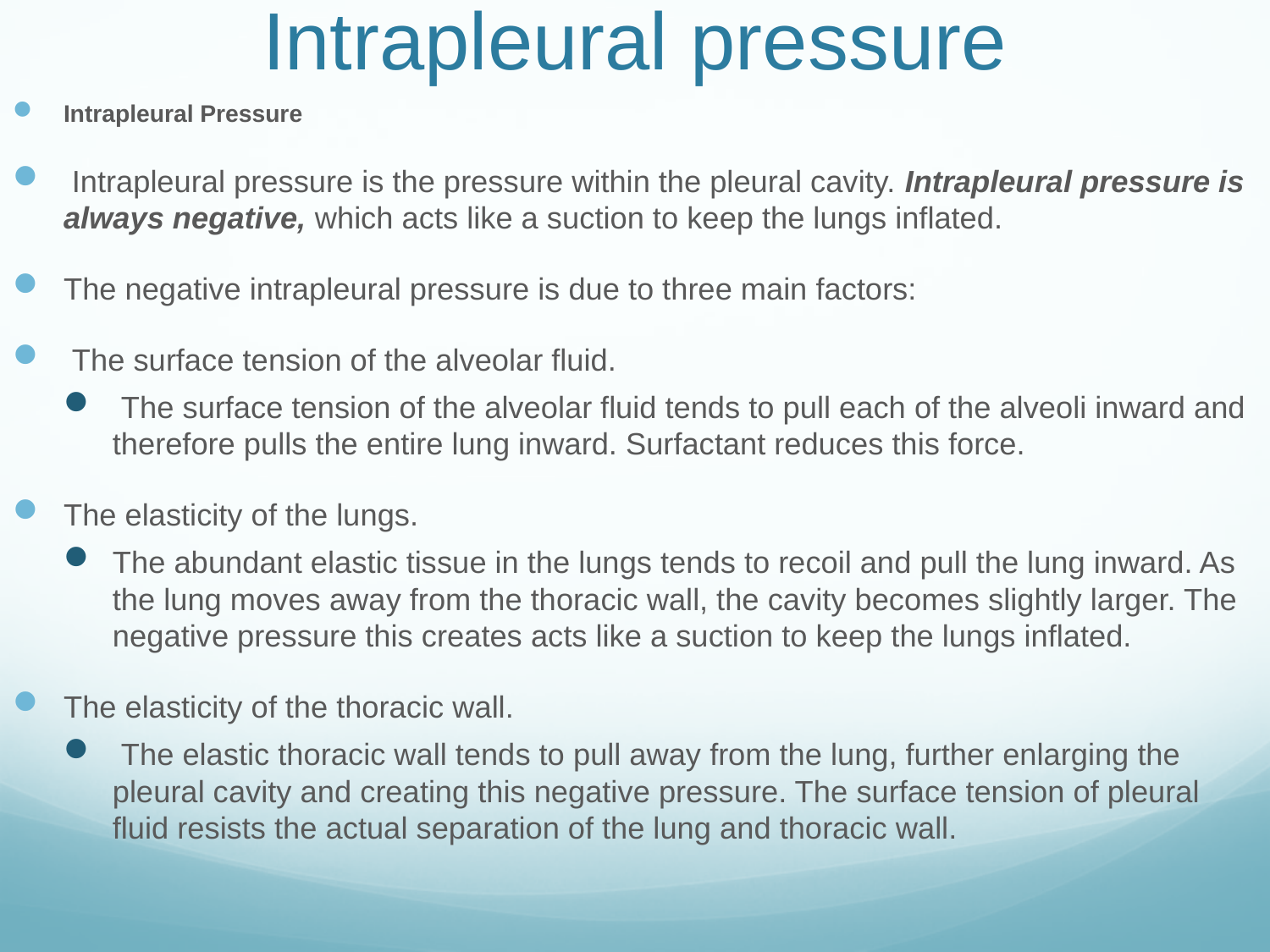

# Intrapleural pressure
Intrapleural Pressure
 Intrapleural pressure is the pressure within the pleural cavity. Intrapleural pressure is always negative, which acts like a suction to keep the lungs inflated.
The negative intrapleural pressure is due to three main factors:
 The surface tension of the alveolar fluid.
 The surface tension of the alveolar fluid tends to pull each of the alveoli inward and therefore pulls the entire lung inward. Surfactant reduces this force.
The elasticity of the lungs.
The abundant elastic tissue in the lungs tends to recoil and pull the lung inward. As the lung moves away from the thoracic wall, the cavity becomes slightly larger. The negative pressure this creates acts like a suction to keep the lungs inflated.
The elasticity of the thoracic wall.
 The elastic thoracic wall tends to pull away from the lung, further enlarging the pleural cavity and creating this negative pressure. The surface tension of pleural fluid resists the actual separation of the lung and thoracic wall.